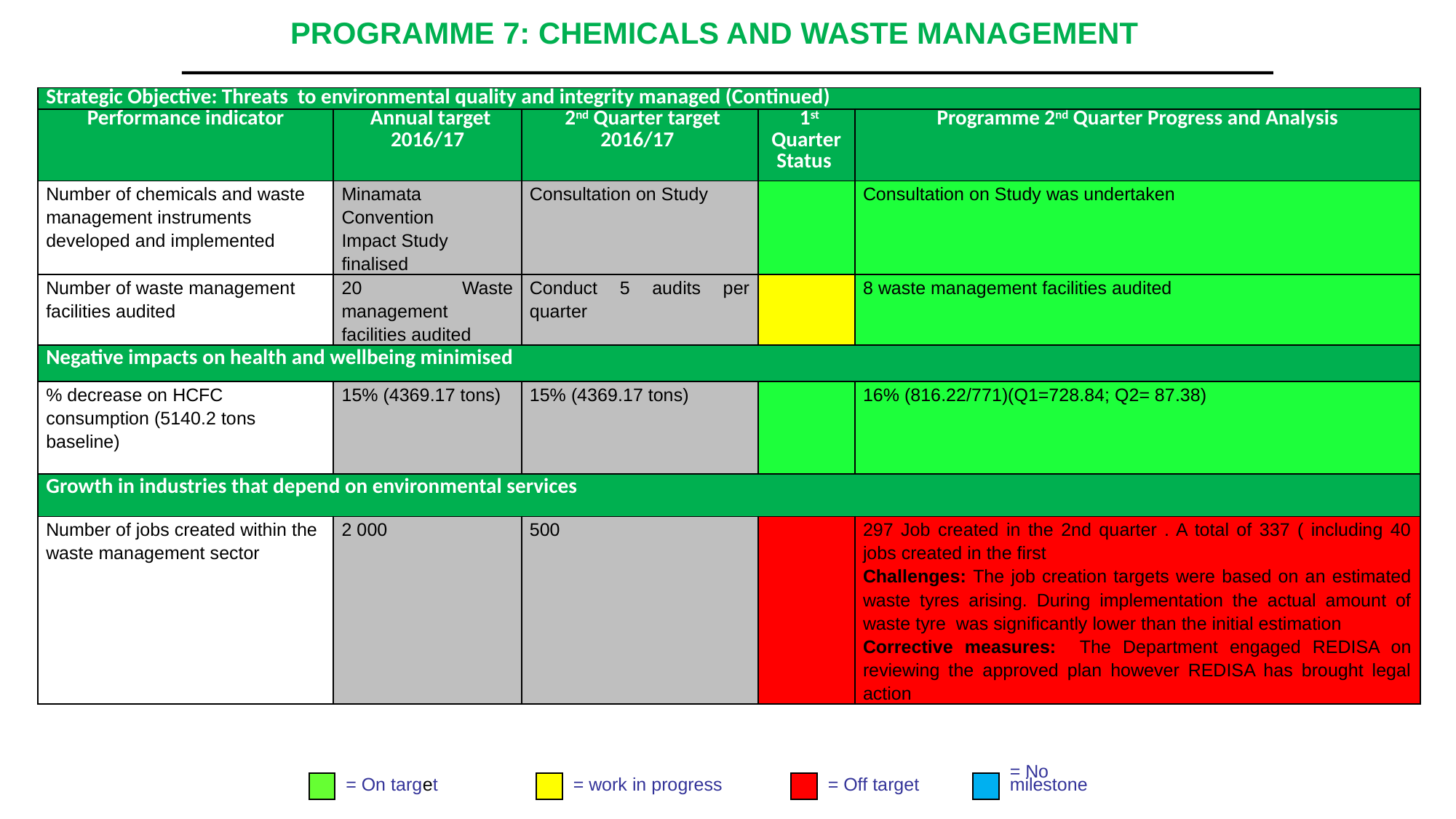

# PROGRAMME 7: CHEMICALS AND WASTE MANAGEMENT

| Strategic Objective: Threats to environmental quality and integrity managed (Continued) |  |  |  |  |
| --- | --- | --- | --- | --- |
| Performance indicator | Annual target 2016/17 | 2nd Quarter target 2016/17 | 1st Quarter Status | Programme 2nd Quarter Progress and Analysis |
| Number of chemicals and waste management instruments developed and implemented | Minamata Convention Impact Study finalised | Consultation on Study |  | Consultation on Study was undertaken |
| Number of waste management facilities audited | 20 Waste management facilities audited | Conduct 5 audits per quarter |  | 8 waste management facilities audited |
| Negative impacts on health and wellbeing minimised |  |  |  |  |
| % decrease on HCFC consumption (5140.2 tons baseline) | 15% (4369.17 tons) | 15% (4369.17 tons) |  | 16% (816.22/771)(Q1=728.84; Q2= 87.38) |
| Growth in industries that depend on environmental services |  |  |  |  |
| Number of jobs created within the waste management sector | 2 000 | 500 |  | 297 Job created in the 2nd quarter . A total of 337 ( including 40 jobs created in the first Challenges: The job creation targets were based on an estimated waste tyres arising. During implementation the actual amount of waste tyre was significantly lower than the initial estimation Corrective measures: The Department engaged REDISA on reviewing the approved plan however REDISA has brought legal action |
= On target
= work in progress
= Off target

= No
milestone